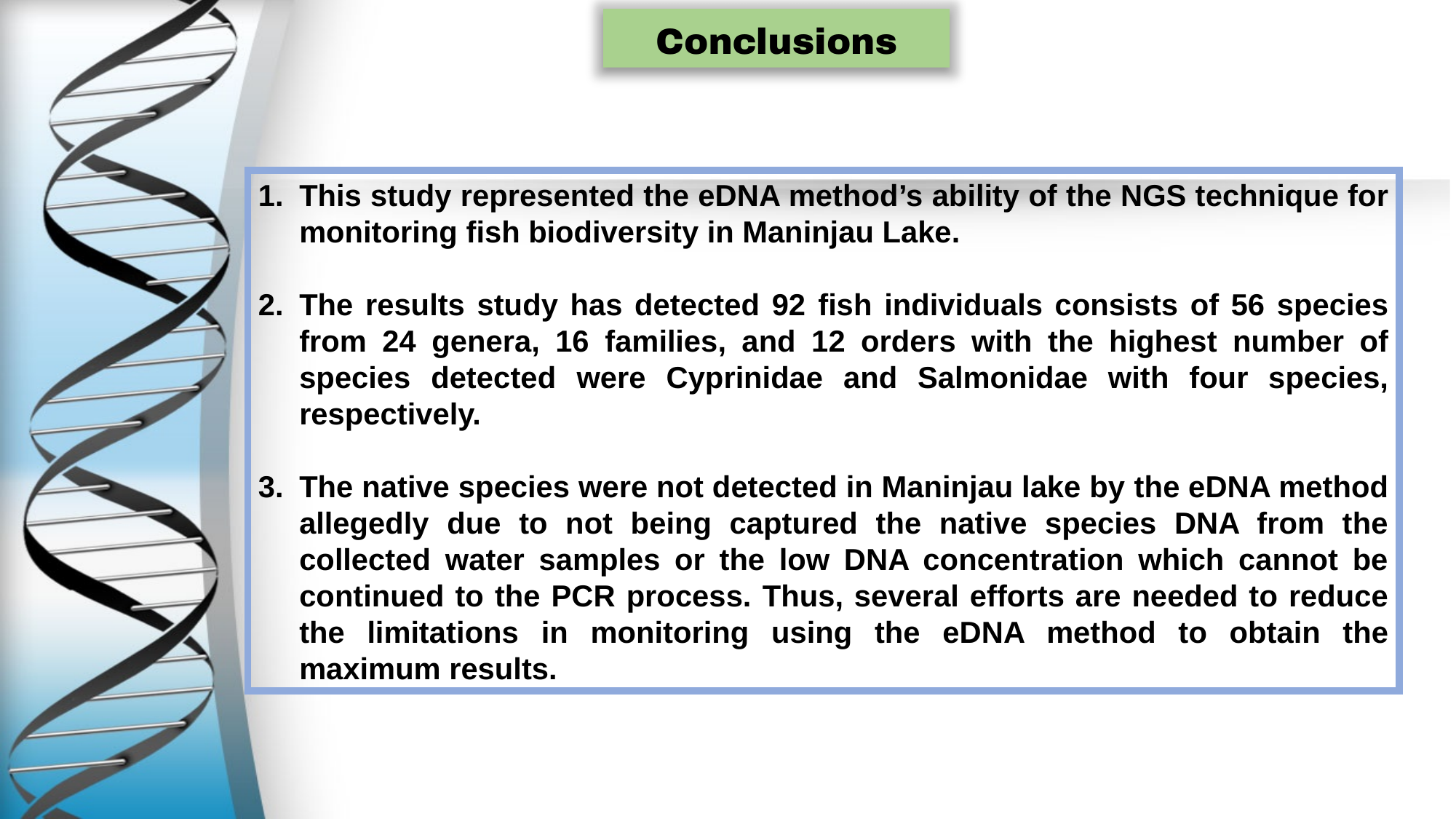

Conclusions
This study represented the eDNA method’s ability of the NGS technique for monitoring fish biodiversity in Maninjau Lake.

The results study has detected 92 fish individuals consists of 56 species from 24 genera, 16 families, and 12 orders with the highest number of species detected were Cyprinidae and Salmonidae with four species, respectively.

The native species were not detected in Maninjau lake by the eDNA method allegedly due to not being captured the native species DNA from the collected water samples or the low DNA concentration which cannot be continued to the PCR process. Thus, several efforts are needed to reduce the limitations in monitoring using the eDNA method to obtain the maximum results.